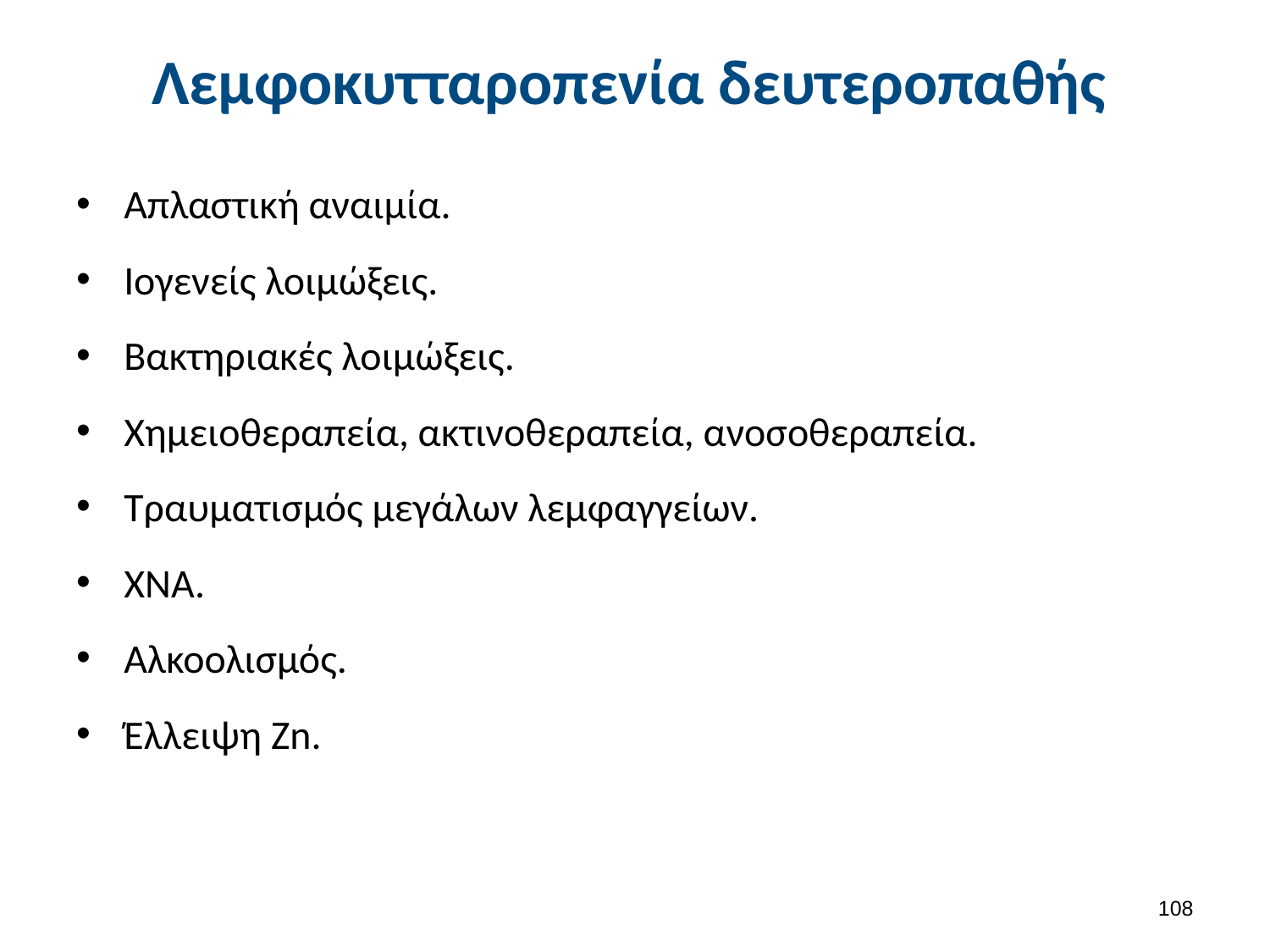

# Λεμφοκυτταροπενία δευτεροπαθής
Απλαστική αναιμία.
Ιογενείς λοιμώξεις.
Βακτηριακές λοιμώξεις.
Χημειοθεραπεία, ακτινοθεραπεία, ανοσοθεραπεία.
Τραυματισμός μεγάλων λεμφαγγείων.
ΧΝΑ.
Αλκοολισμός.
Έλλειψη Zn.

108